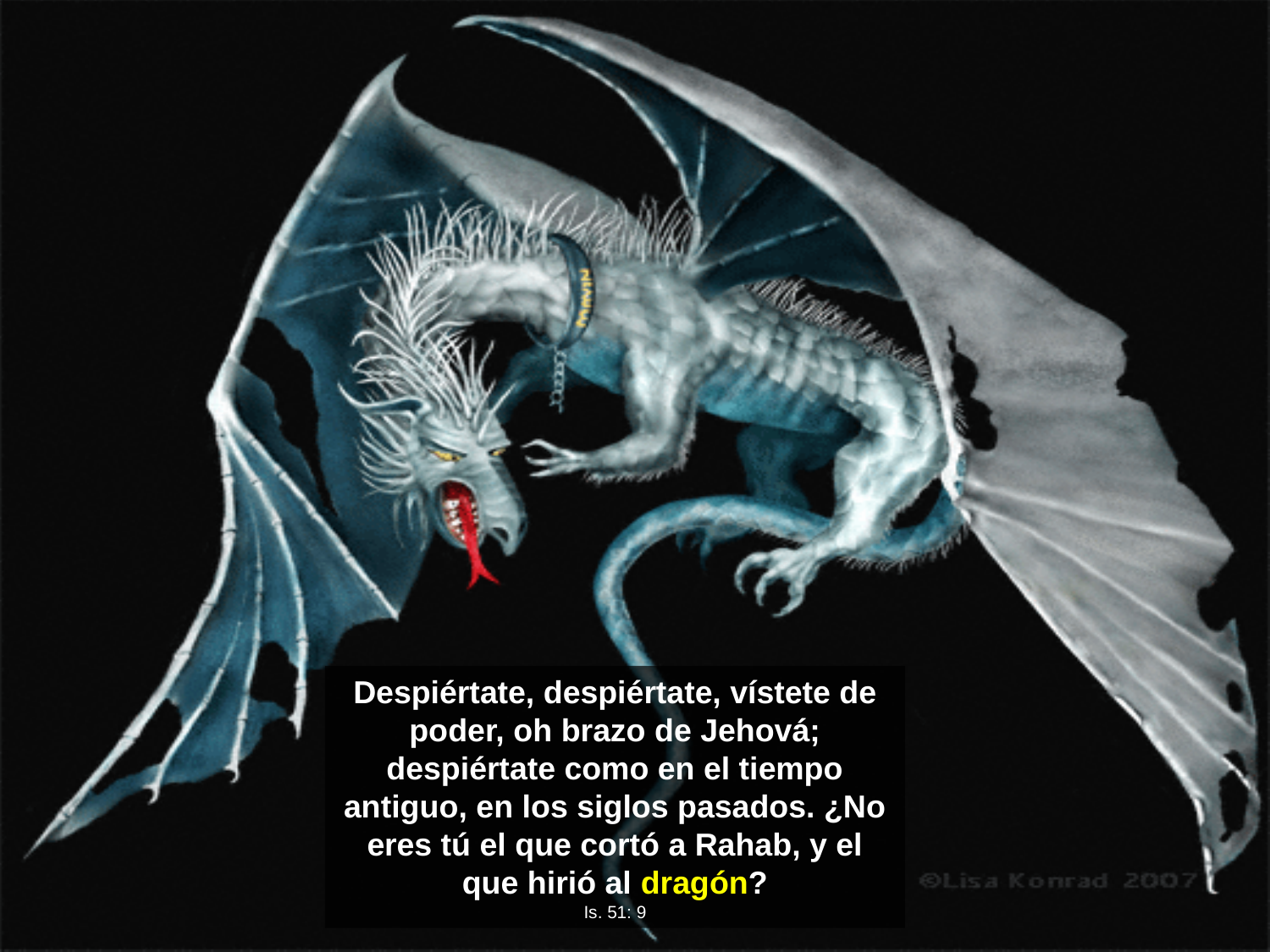

Despiértate, despiértate, vístete de poder, oh brazo de Jehová; despiértate como en el tiempo antiguo, en los siglos pasados. ¿No eres tú el que cortó a Rahab, y el que hirió al dragón?
Is. 51: 9